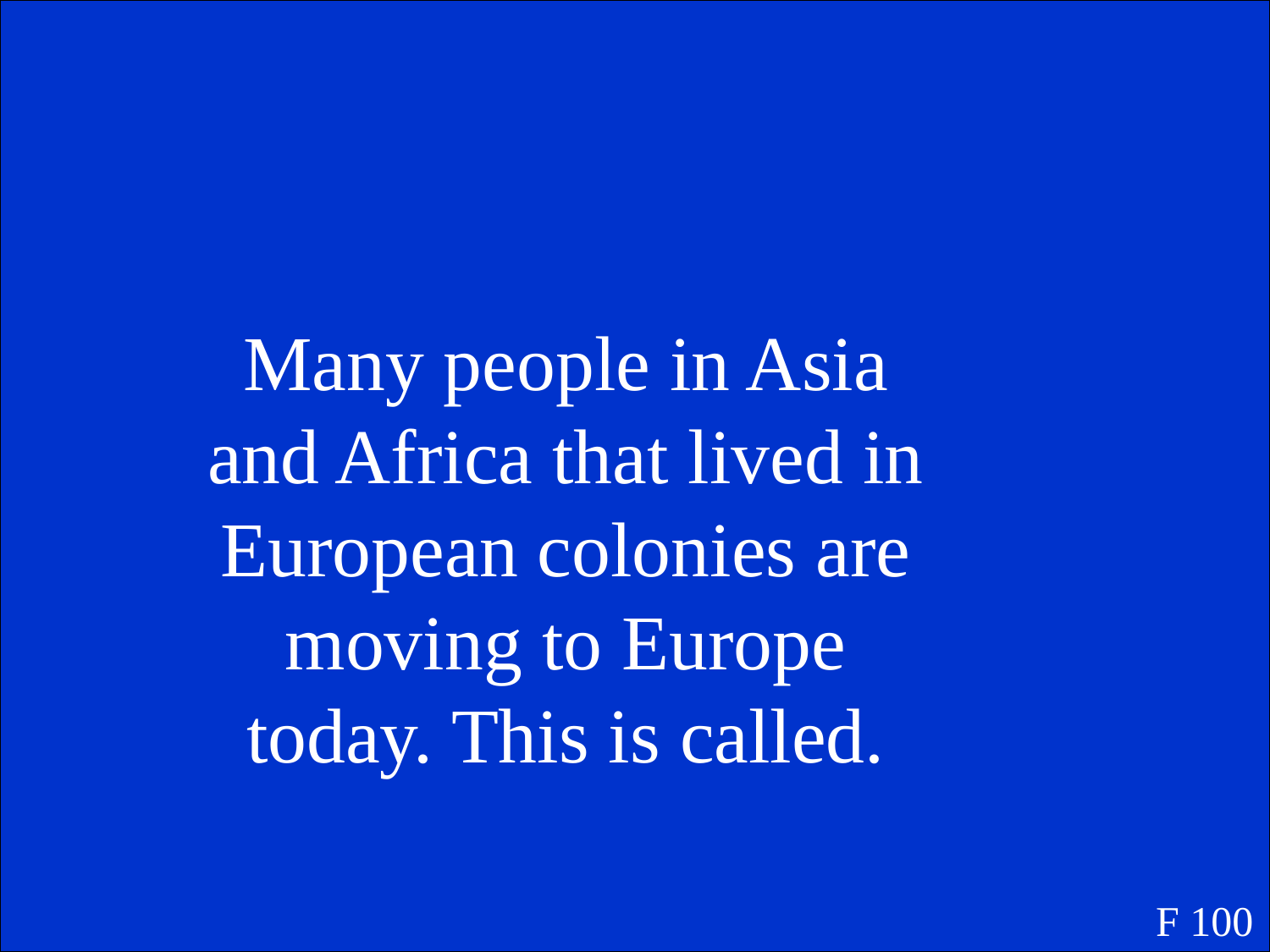

Many people in Asia and Africa that lived in European colonies are moving to Europe today. This is called.
F 100